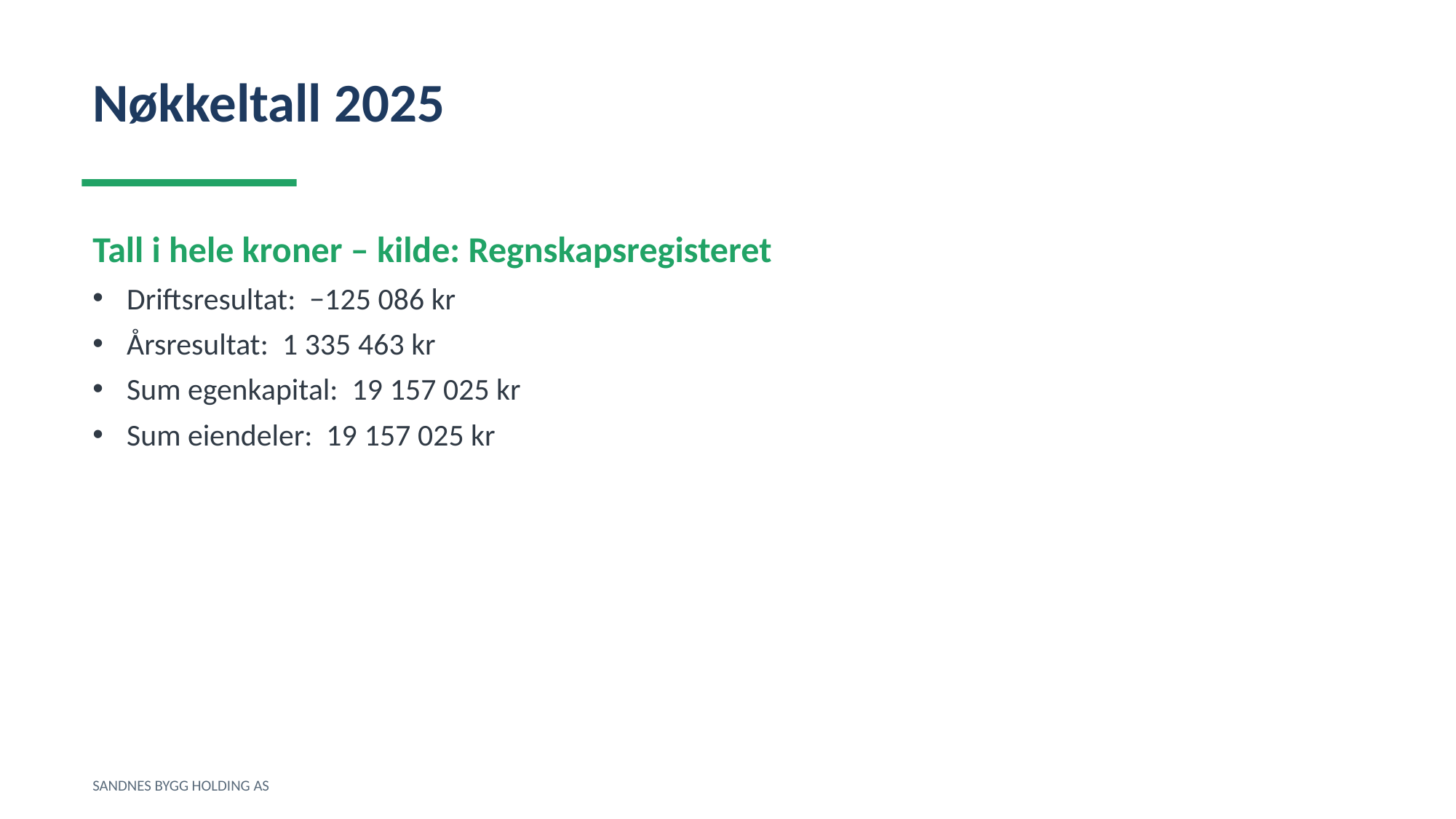

Nøkkeltall 2025

Tall i hele kroner – kilde: Regnskapsregisteret
Driftsresultat:  −125 086 kr
Årsresultat:  1 335 463 kr
Sum egenkapital:  19 157 025 kr
Sum eiendeler:  19 157 025 kr
SANDNES BYGG HOLDING AS